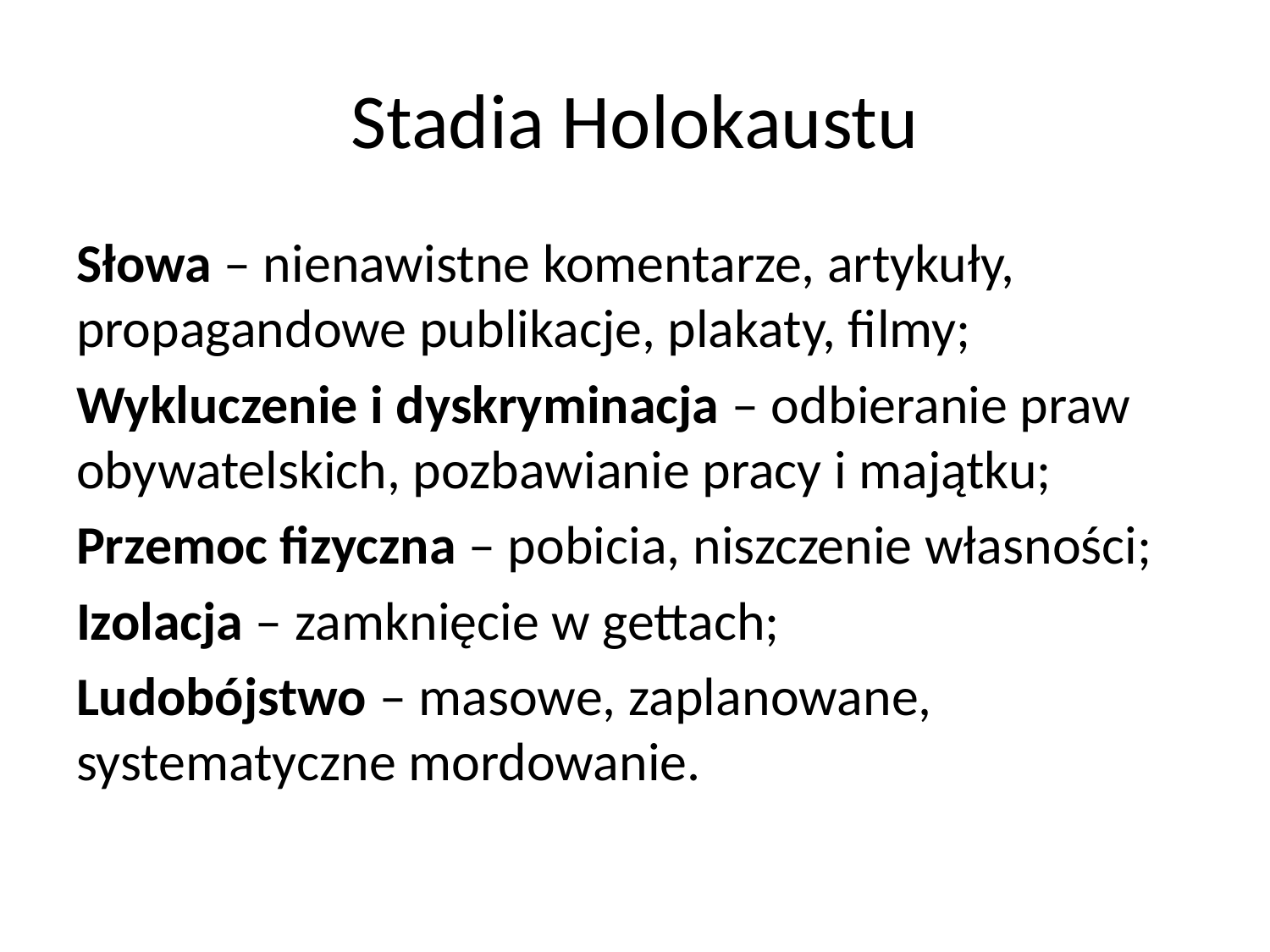

# Stadia Holokaustu
Słowa – nienawistne komentarze, artykuły, propagandowe publikacje, plakaty, filmy;
Wykluczenie i dyskryminacja – odbieranie praw obywatelskich, pozbawianie pracy i majątku;
Przemoc fizyczna – pobicia, niszczenie własności;
Izolacja – zamknięcie w gettach;
Ludobójstwo – masowe, zaplanowane, systematyczne mordowanie.